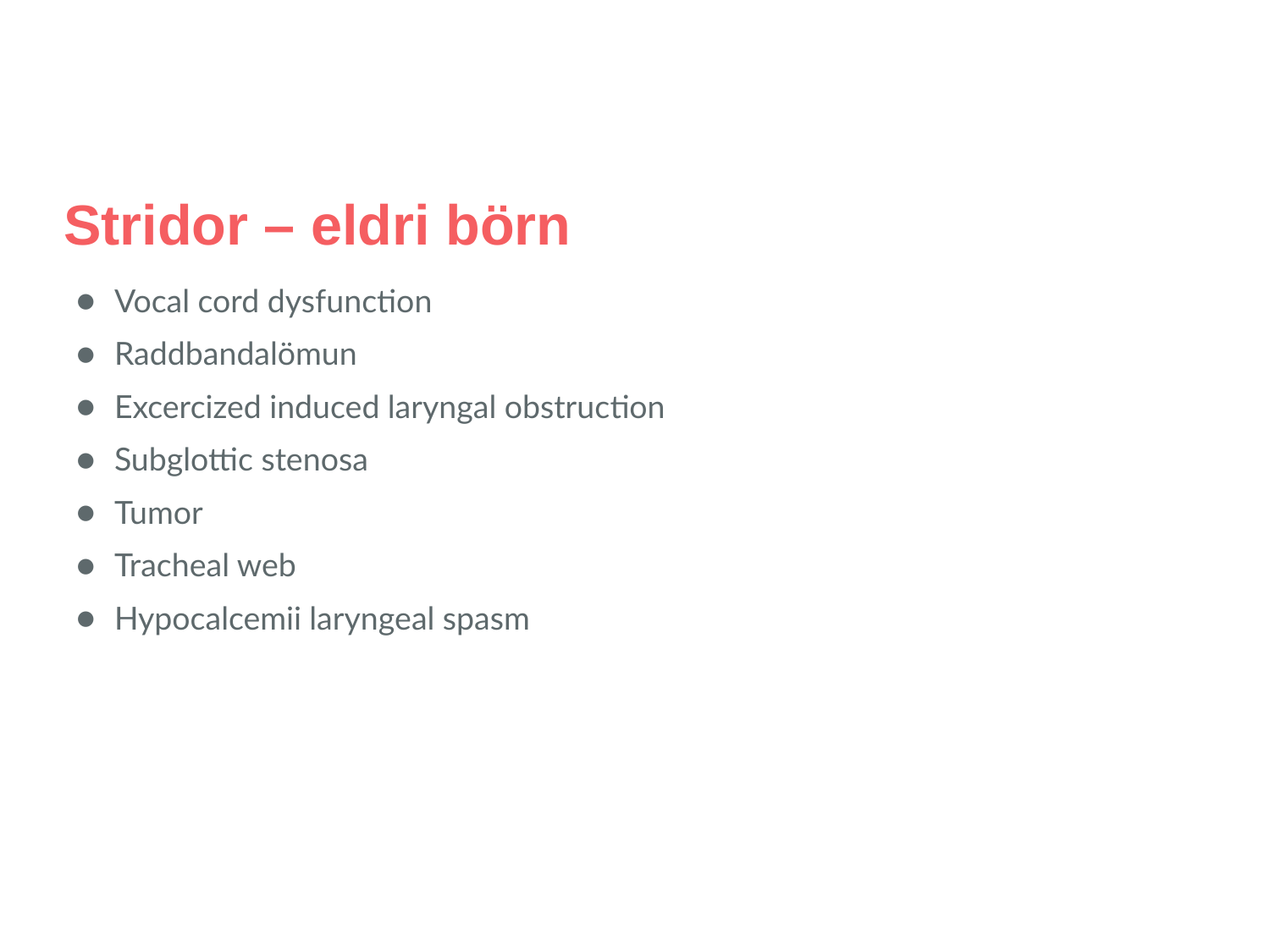

# Stridor – eldri börn
Vocal cord dysfunction
Raddbandalömun
Excercized induced laryngal obstruction
Subglottic stenosa
Tumor
Tracheal web
Hypocalcemii laryngeal spasm